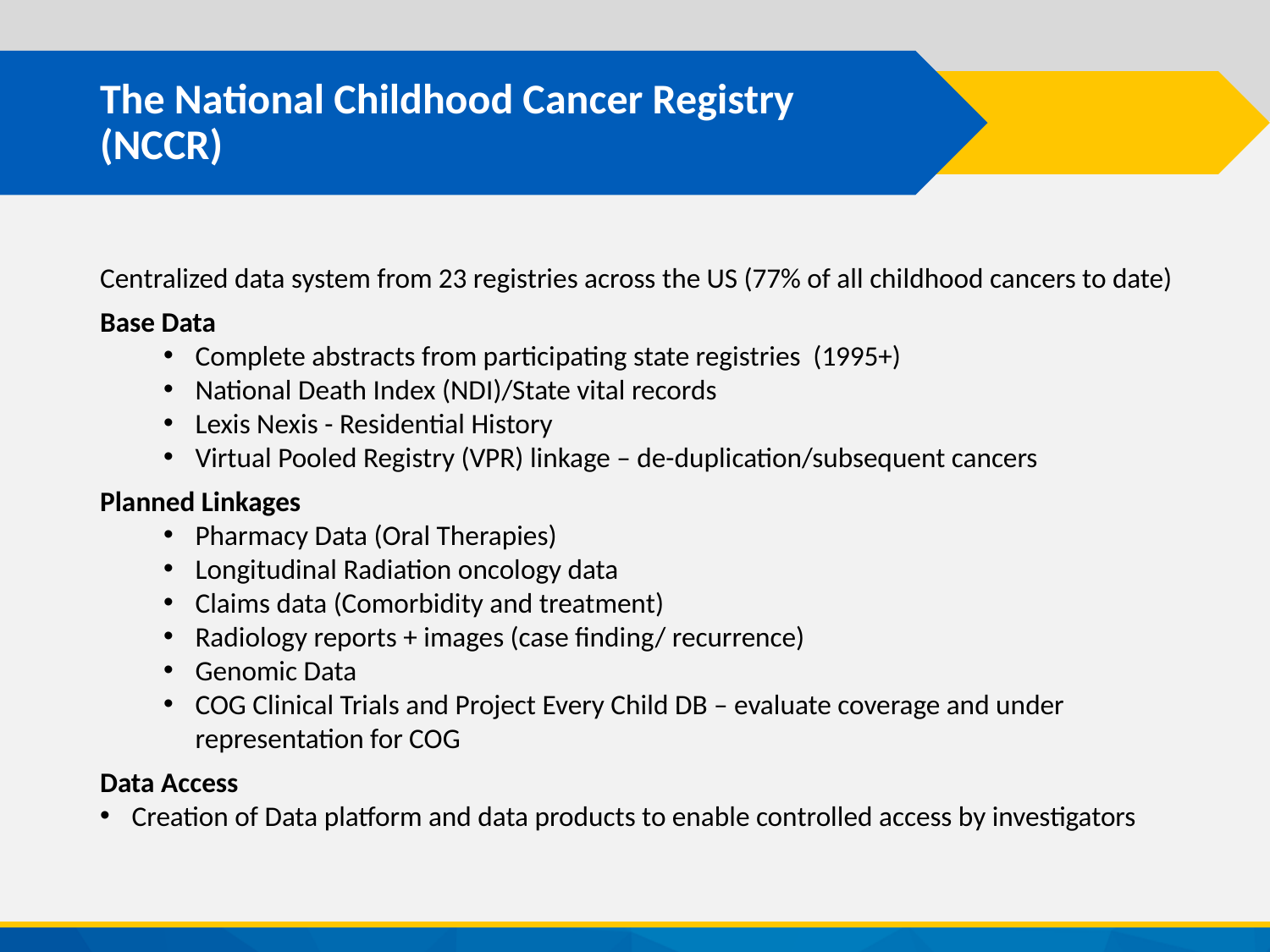

# The National Childhood Cancer Registry (NCCR)
Centralized data system from 23 registries across the US (77% of all childhood cancers to date)
Base Data
Complete abstracts from participating state registries  (1995+)
National Death Index (NDI)/State vital records
Lexis Nexis - Residential History
Virtual Pooled Registry (VPR) linkage – de-duplication/subsequent cancers
Planned Linkages
Pharmacy Data (Oral Therapies)
Longitudinal Radiation oncology data
Claims data (Comorbidity and treatment)
Radiology reports + images (case finding/ recurrence)
Genomic Data
COG Clinical Trials and Project Every Child DB – evaluate coverage and under representation for COG
Data Access
Creation of Data platform and data products to enable controlled access by investigators